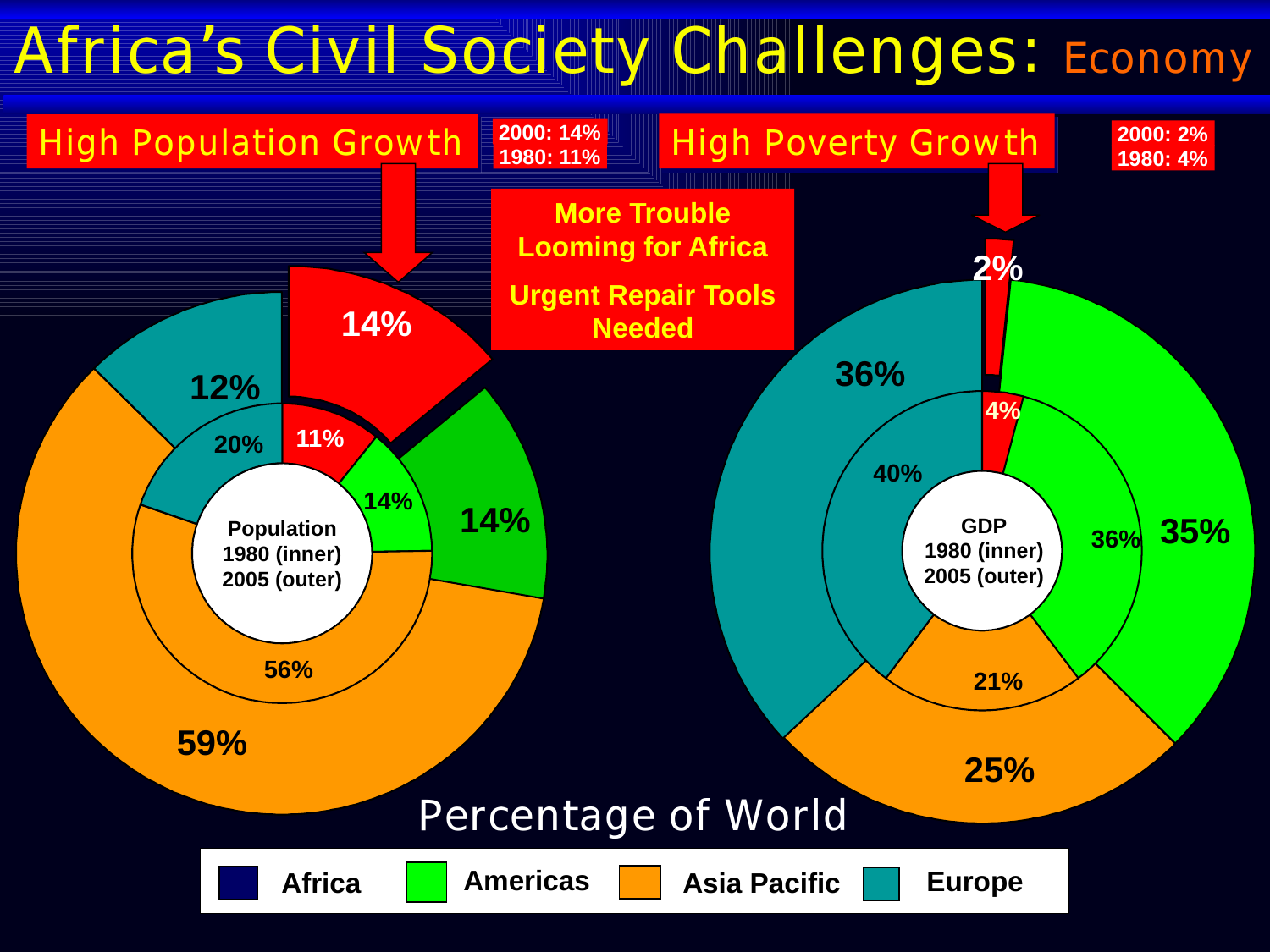

Africa’s Civil Society Challenges: Economy

High Population Growth
 2000: 14%
 1980: 11%

14%

11%
High Poverty Growth
 2000: 2%
 1980: 4%

2%

4%
More Trouble Looming for Africa
Urgent Repair Tools Needed

36%

40%

35%
GDP
1980 (inner)
2005 (outer)
36%

21%
25%

12%

20%

14%
14%

Population
1980 (inner)
2005 (outer)
56%
59%
Percentage of World

Americas
Europe

Africa

Asia Pacific